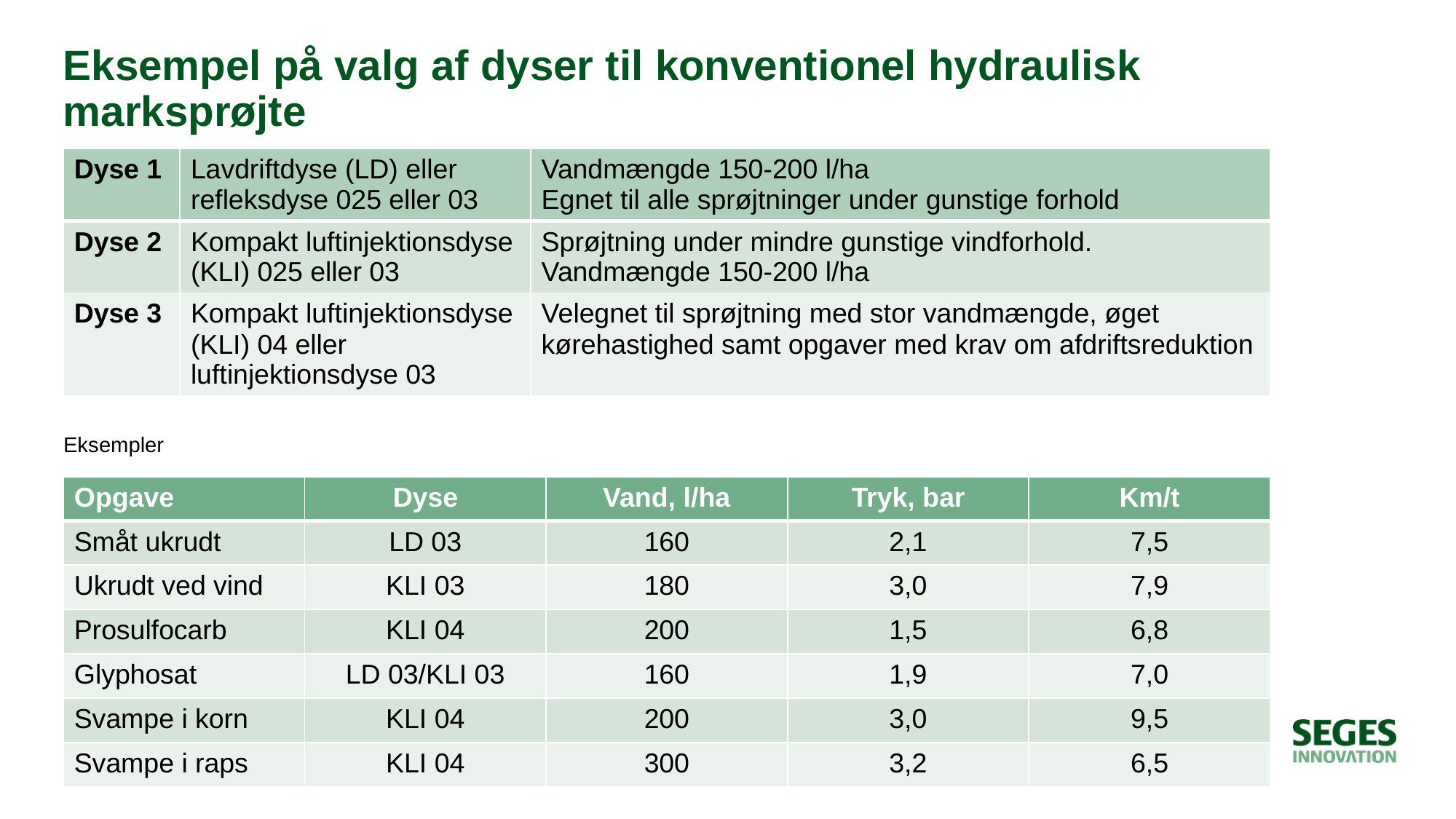

# Eksempel på valg af dyser til konventionel hydraulisk marksprøjte
| Dyse 1 | Lavdriftdyse (LD) eller refleksdyse 025 eller 03 | Vandmængde 150-200 l/ha Egnet til alle sprøjtninger under gunstige forhold |
| --- | --- | --- |
| Dyse 2 | Kompakt luftinjektionsdyse (KLI) 025 eller 03 | Sprøjtning under mindre gunstige vindforhold. Vandmængde 150-200 l/ha |
| Dyse 3 | Kompakt luftinjektionsdyse (KLI) 04 eller luftinjektionsdyse 03 | Velegnet til sprøjtning med stor vandmængde, øget kørehastighed samt opgaver med krav om afdriftsreduktion |
Eksempler
| Opgave | Dyse | Vand, l/ha | Tryk, bar | Km/t |
| --- | --- | --- | --- | --- |
| Småt ukrudt | LD 03 | 160 | 2,1 | 7,5 |
| Ukrudt ved vind | KLI 03 | 180 | 3,0 | 7,9 |
| Prosulfocarb | KLI 04 | 200 | 1,5 | 6,8 |
| Glyphosat | LD 03/KLI 03 | 160 | 1,9 | 7,0 |
| Svampe i korn | KLI 04 | 200 | 3,0 | 9,5 |
| Svampe i raps | KLI 04 | 300 | 3,2 | 6,5 |